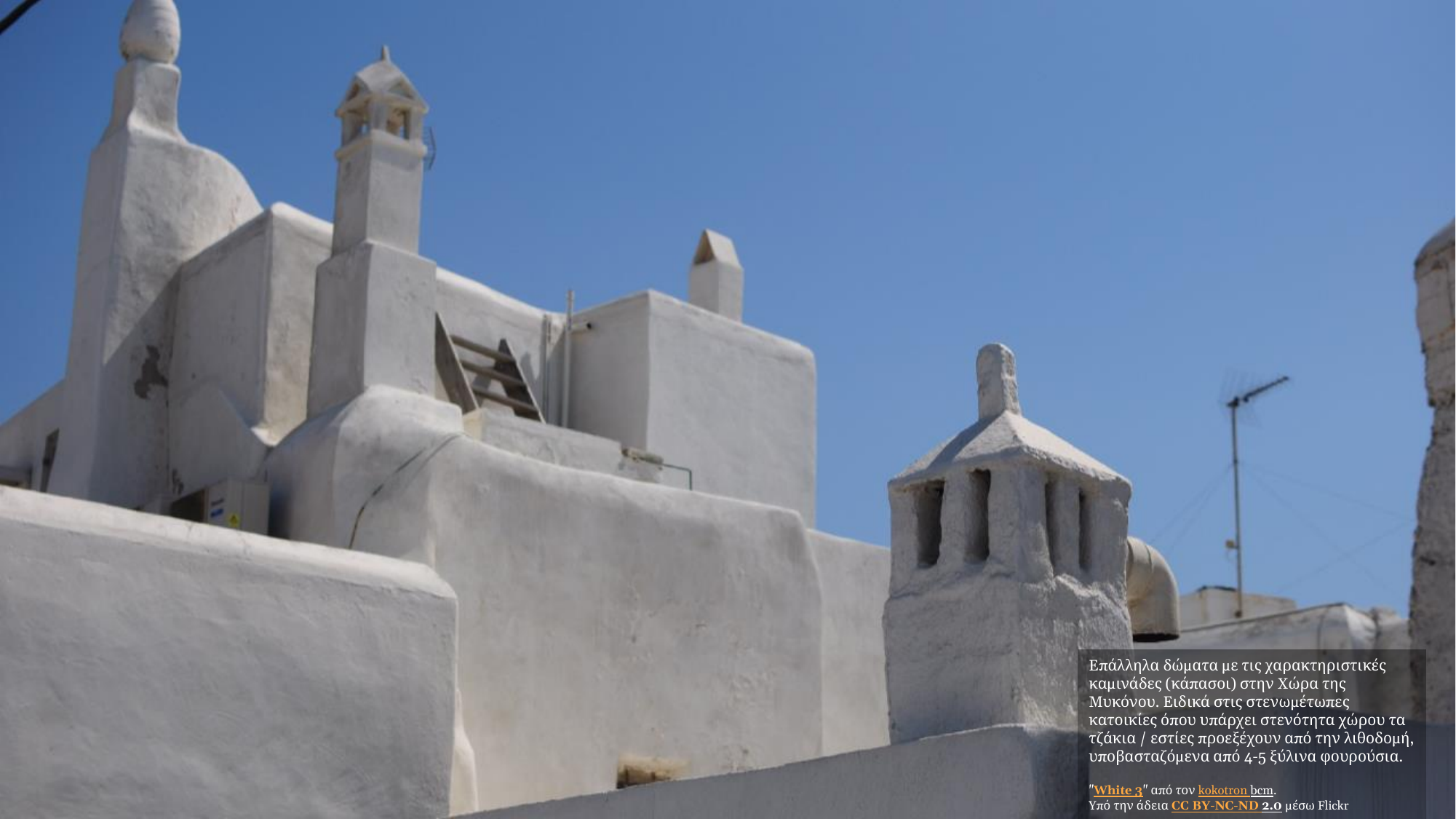

Επάλληλα δώματα με τις χαρακτηριστικές καμινάδες (κάπασοι) στην Χώρα της Μυκόνου. Ειδικά στις στενωμέτωπες κατοικίες όπου υπάρχει στενότητα χώρου τα τζάκια / εστίες προεξέχουν από την λιθοδομή, υποβασταζόμενα από 4-5 ξύλινα φουρούσια.

"White 3" από τον kokotron bcm.
Υπό την άδεια CC BY-NC-ND 2.0 μέσω Flickr